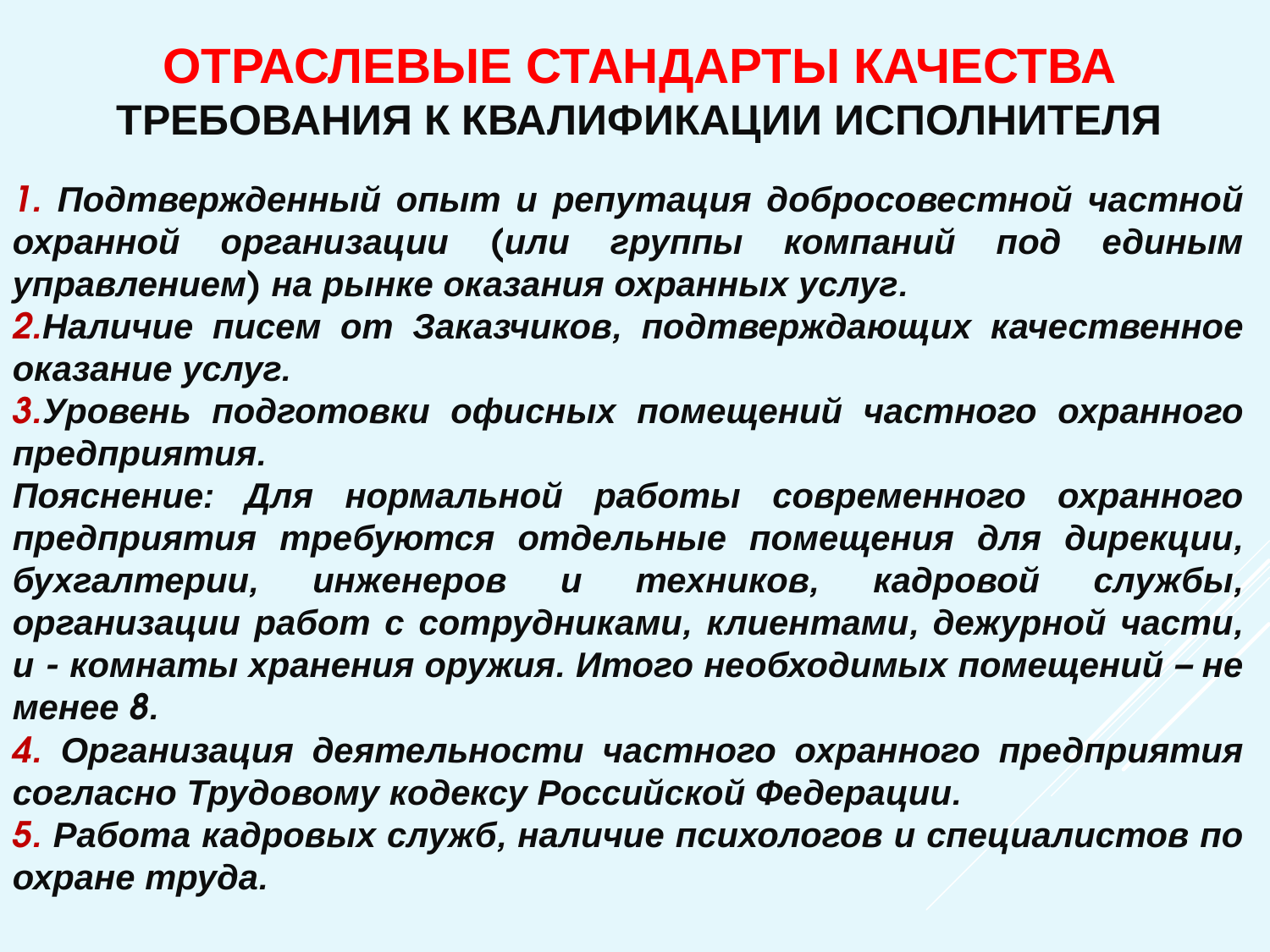

# ОТРАСЛЕВЫЕ СТАНДАРТЫ КАЧЕСТВА ТРЕБОВАНИЯ К КВАЛИФИКАЦИИ ИСПОЛНИТЕЛЯ
1. Подтвержденный опыт и репутация добросовестной частной охранной организации (или группы компаний под единым управлением) на рынке оказания охранных услуг.
2.Наличие писем от Заказчиков, подтверждающих качественное оказание услуг.
3.Уровень подготовки офисных помещений частного охранного предприятия.
Пояснение: Для нормальной работы современного охранного предприятия требуются отдельные помещения для дирекции, бухгалтерии, инженеров и техников, кадровой службы, организации работ с сотрудниками, клиентами, дежурной части, и - комнаты хранения оружия. Итого необходимых помещений – не менее 8.
4. Организация деятельности частного охранного предприятия согласно Трудовому кодексу Российской Федерации.
5. Работа кадровых служб, наличие психологов и специалистов по охране труда.